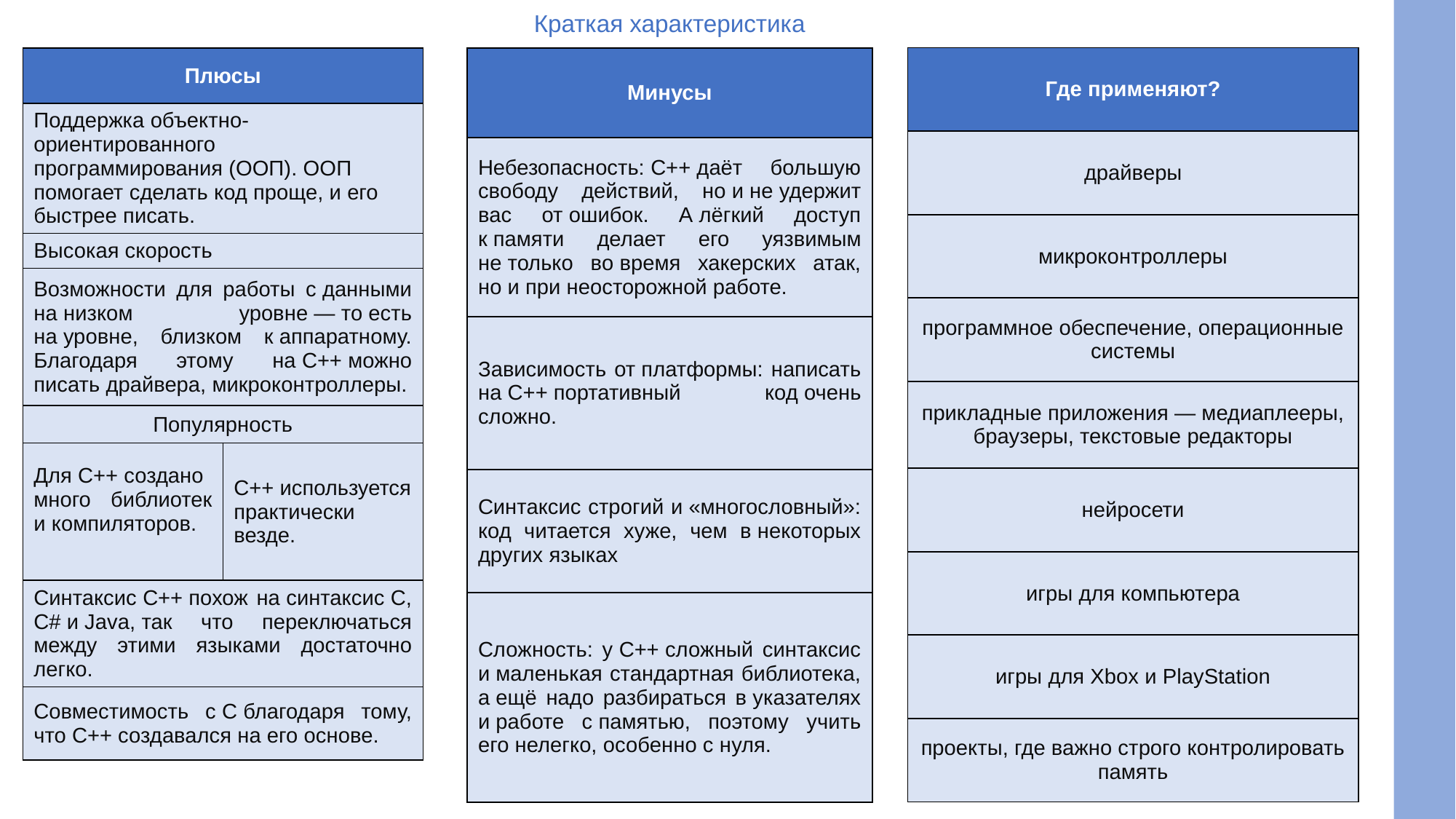

Краткая характеристика
| Где применяют? |
| --- |
| драйверы |
| микроконтроллеры |
| программное обеспечение, операционные системы |
| прикладные приложения — медиаплееры, браузеры, текстовые редакторы |
| нейросети |
| игры для компьютера |
| игры для Xbox и PlayStation |
| проекты, где важно строго контролировать память |
| Плюсы |  |
| --- | --- |
| Поддержка объектно-ориентированного программирования (ООП). ООП помогает сделать код проще, и его быстрее писать. |  |
| Высокая скорость |  |
| Возможности для работы с данными на низком уровне — то есть на уровне, близком к аппаратному. Благодаря этому на С++ можно писать драйвера, микроконтроллеры. |  |
| Популярность |  |
| Для С++ создано много библиотек и компиляторов. | С++ используется практически везде. |
| Синтаксис С++ похож на синтаксис C, С# и Java, так что переключаться между этими языками достаточно легко. |  |
| Совместимость с C благодаря тому, что С++ создавался на его основе. |  |
| Минусы |
| --- |
| Небезопасность: С++ даёт большую свободу действий, но и не удержит вас от ошибок. А лёгкий доступ к памяти делает его уязвимым не только во время хакерских атак, но и при неосторожной работе. |
| Зависимость от платформы: написать на С++ портативный код очень сложно. |
| Синтаксис строгий и «многословный»: код читается хуже, чем в некоторых других языках |
| Сложность: у С++ сложный синтаксис и маленькая стандартная библиотека, а ещё надо разбираться в указателях и работе с памятью, поэтому учить его нелегко, особенно с нуля. |